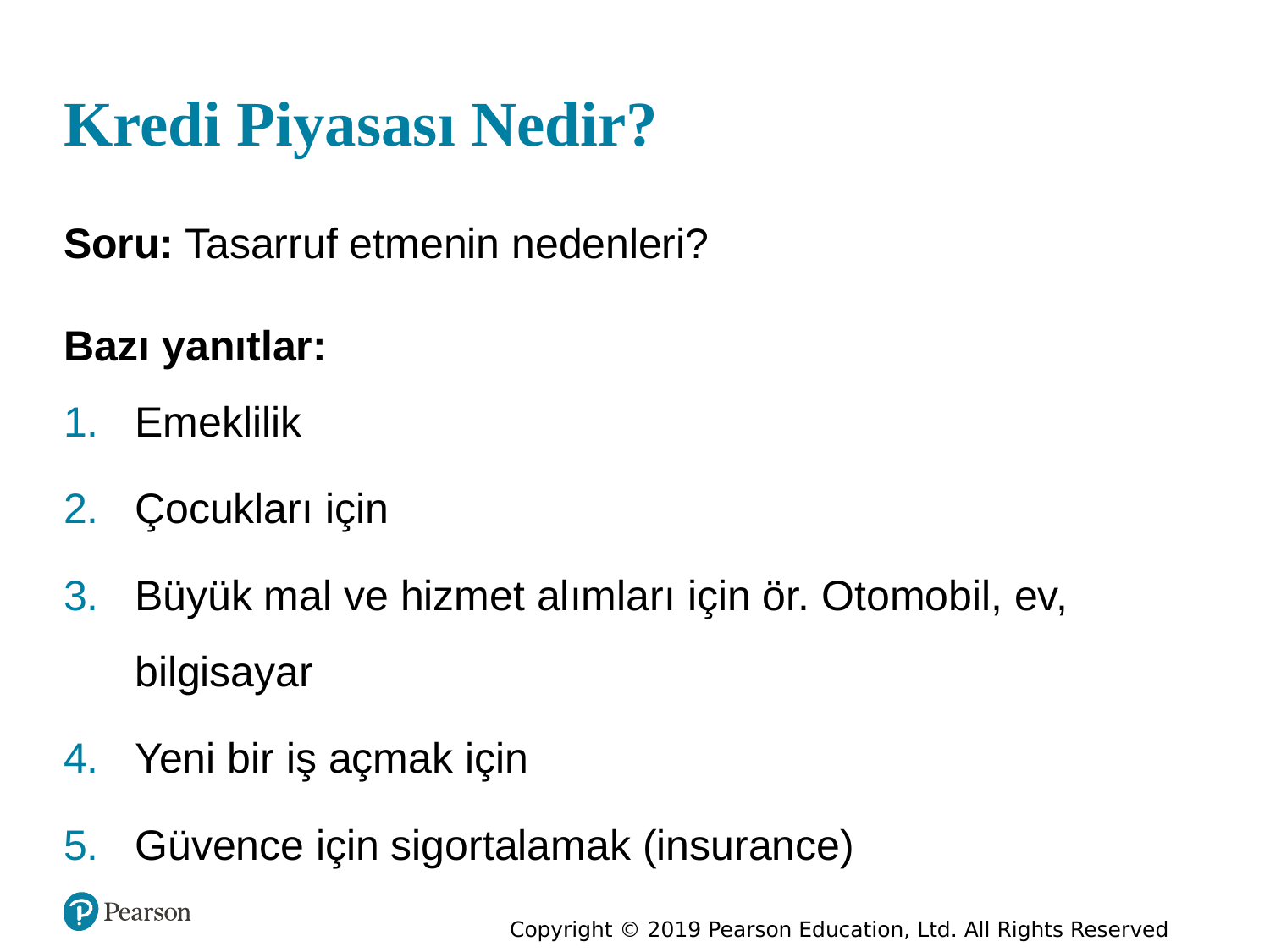

# Kredi Piyasası Nedir?
Soru: Tasarruf etmenin nedenleri?
Bazı yanıtlar:
Emeklilik
Çocukları için
Büyük mal ve hizmet alımları için ör. Otomobil, ev, bilgisayar
Yeni bir iş açmak için
Güvence için sigortalamak (insurance)